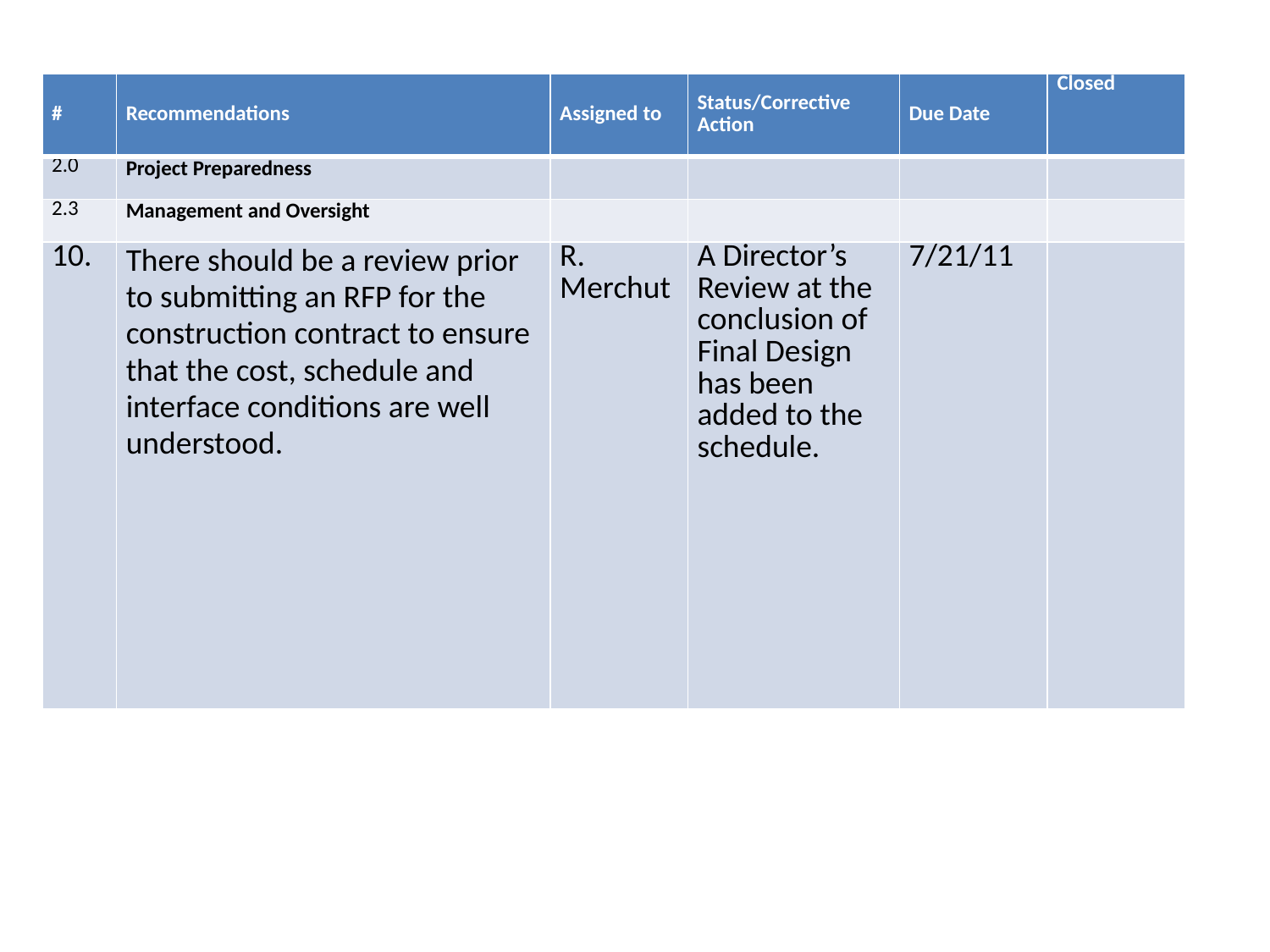

| # | Recommendations | Assigned to | Status/Corrective Action | Due Date | Closed |
| --- | --- | --- | --- | --- | --- |
| 2.0 | Project Preparedness |  |  |  |  |
| 2.3 | Management and Oversight |  |  |  |  |
| 10. | There should be a review prior to submitting an RFP for the construction contract to ensure that the cost, schedule and interface conditions are well understood. | R. Merchut | A Director’s Review at the conclusion of Final Design has been added to the schedule. | 7/21/11 |  |